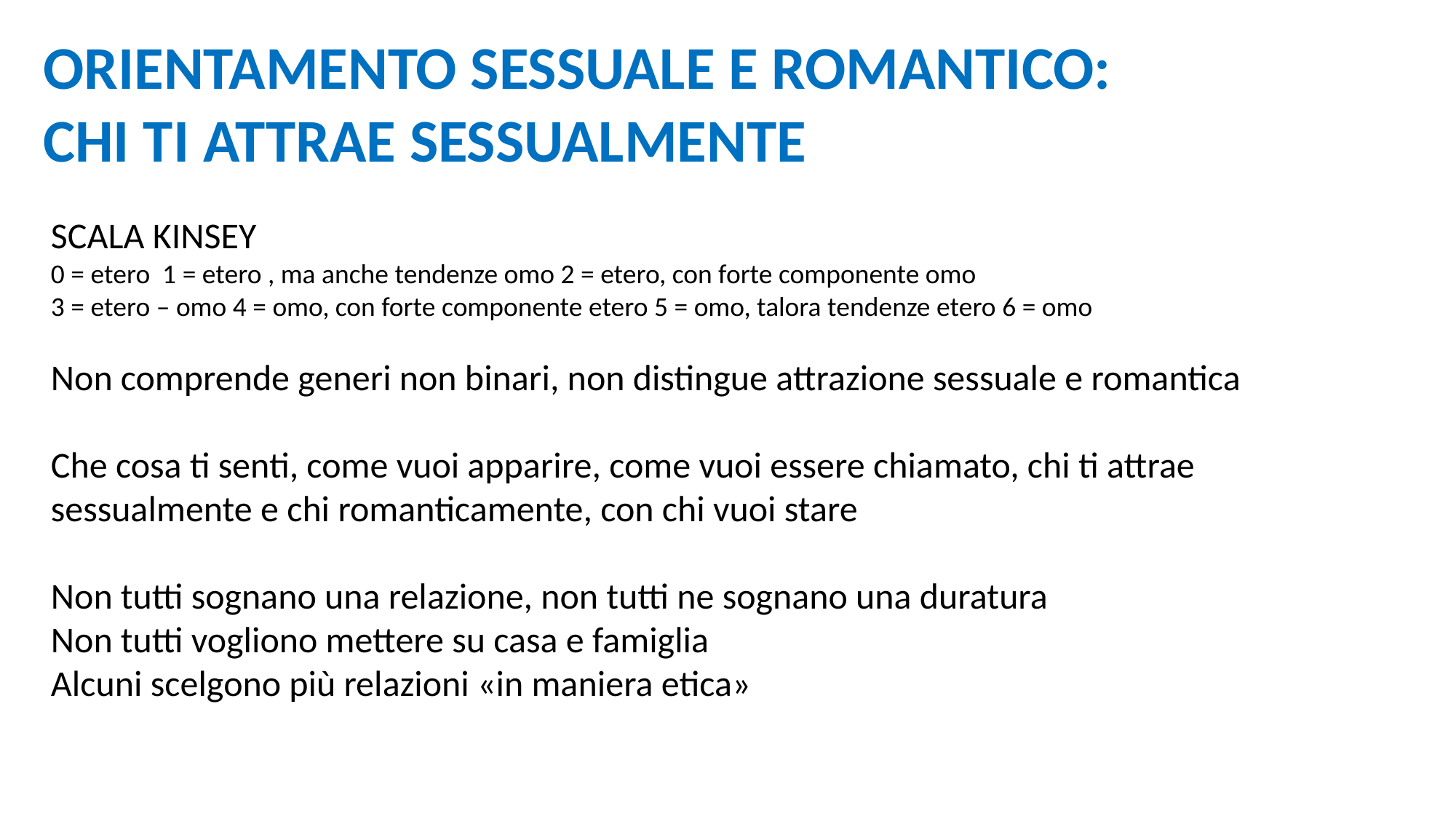

ORIENTAMENTO SESSUALE E ROMANTICO:
CHI TI ATTRAE SESSUALMENTE
SCALA KINSEY
0 = etero  1 = etero , ma anche tendenze omo 2 = etero, con forte componente omo
3 = etero – omo 4 = omo, con forte componente etero 5 = omo, talora tendenze etero 6 = omo

Non comprende generi non binari, non distingue attrazione sessuale e romantica

Che cosa ti senti, come vuoi apparire, come vuoi essere chiamato, chi ti attrae sessualmente e chi romanticamente, con chi vuoi stare

Non tutti sognano una relazione, non tutti ne sognano una duratura
Non tutti vogliono mettere su casa e famiglia
Alcuni scelgono più relazioni «in maniera etica»